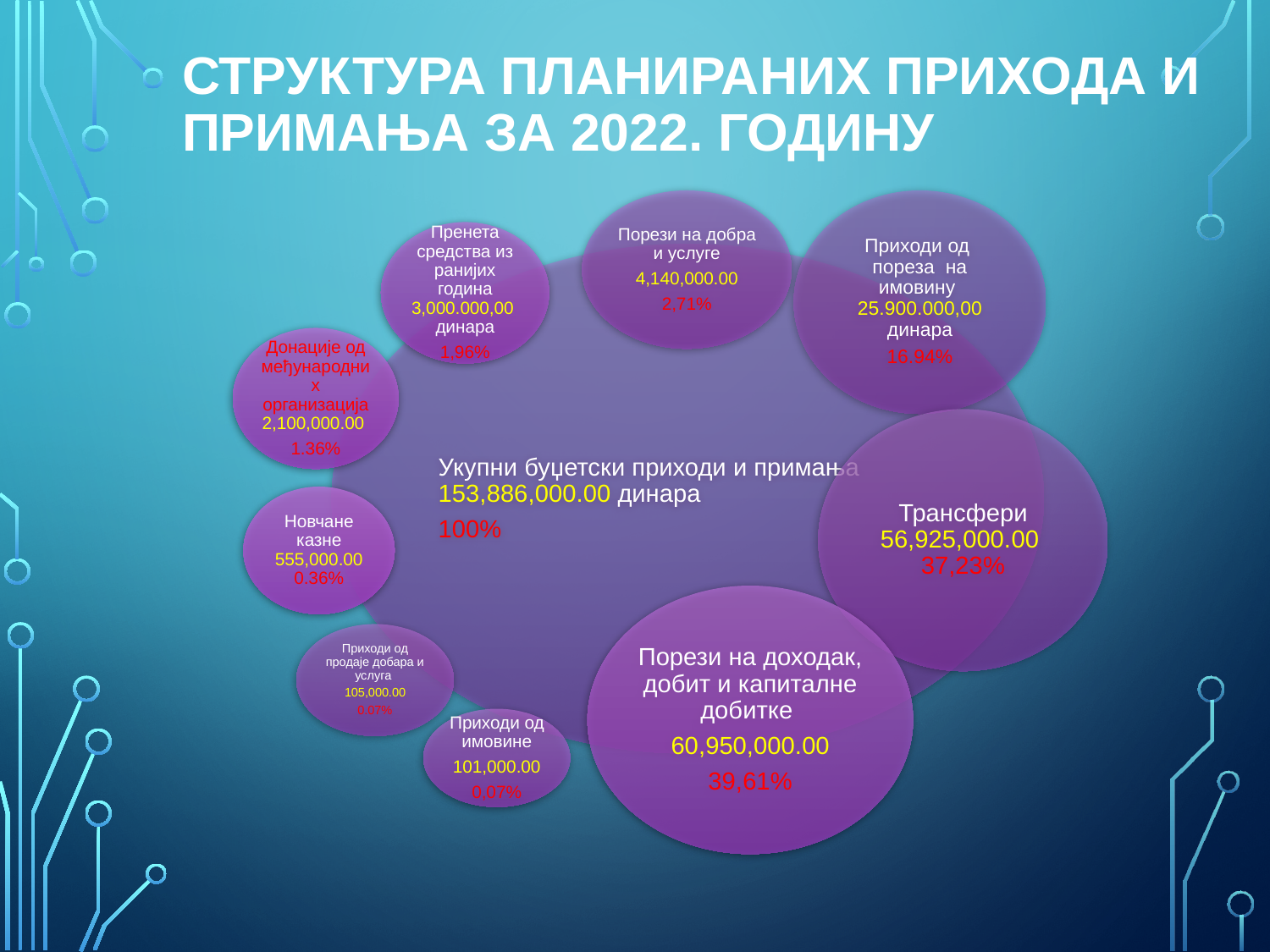

# Структура планираних прихода и примања за 2022. годину
Укупни буџетски приходи и примања  153,886,000.00 динара
100%
Приходи од  пореза  на имовину  25.900.000,00 динара
16.94%
Трансфери 56,925,000.00  37,23%
Порези на добра и услуге
4,140,000.00
2,71%
Приходи од продаје добара и услуга
105,000.00
0.07%
Приходи од имовине
101,000.00
0,07%
Порези на доходак, добит и капиталне добитке
60,950,000.00
39,61%
Пренета средства из ранијих година 3,000.000,00  динара
1,96%
Донације од међународних организација 2,100,000.00
1.36%
Новчане казне 555,000.00 0.36%